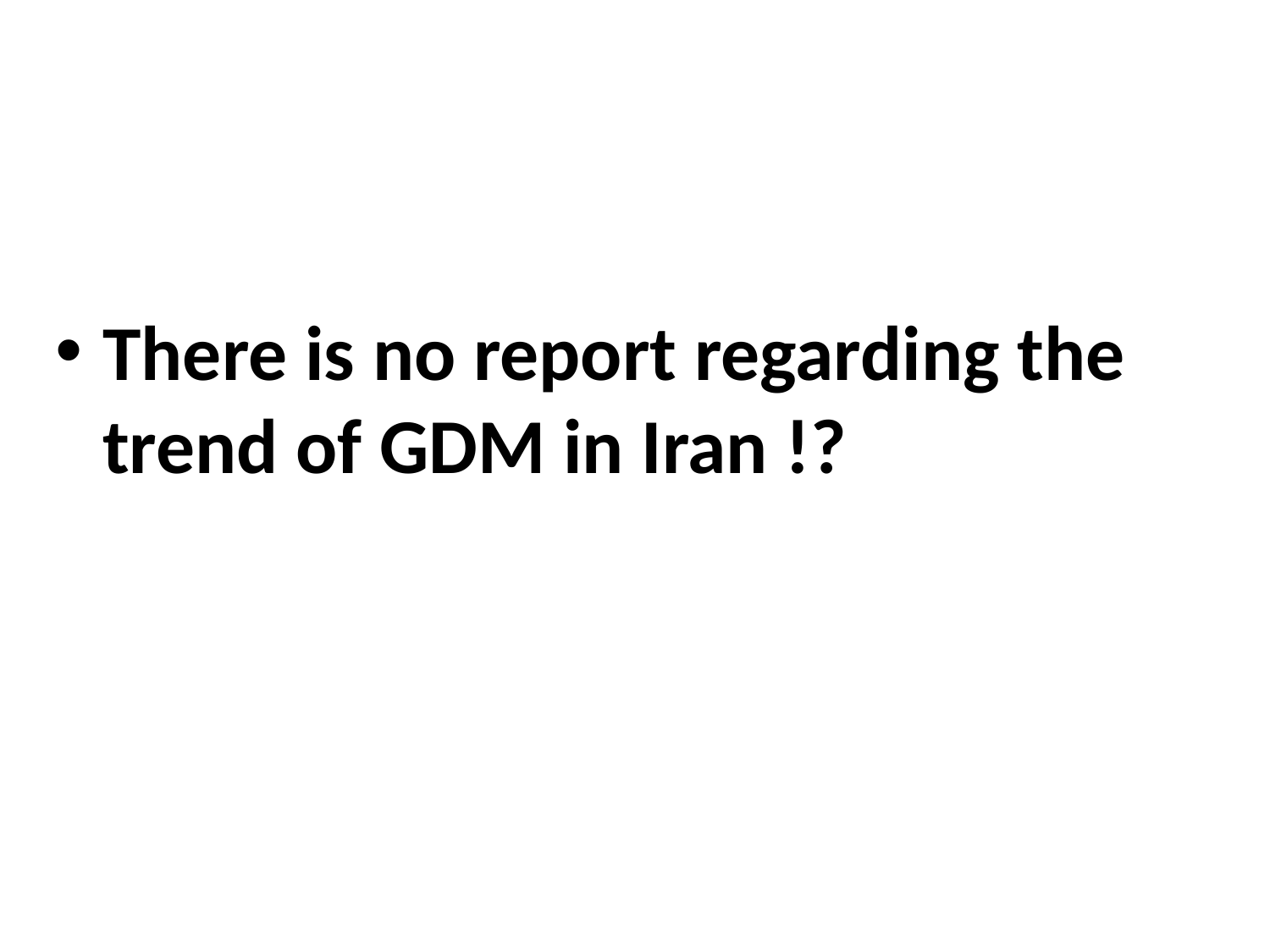

#
There is no report regarding the trend of GDM in Iran !?